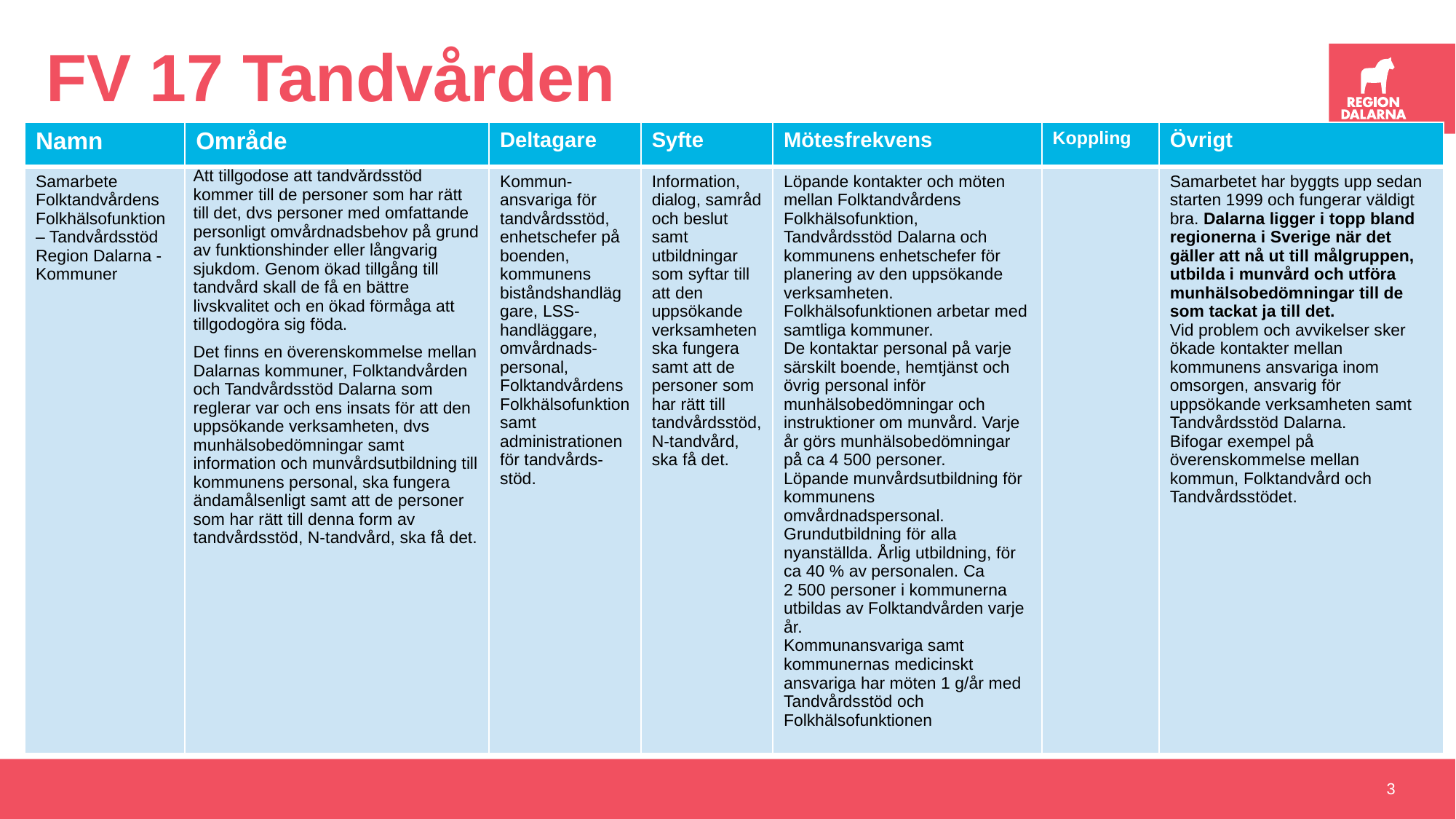

# FV 17 Tandvården
| Namn | Område | Deltagare | Syfte | Mötesfrekvens | Koppling | Övrigt |
| --- | --- | --- | --- | --- | --- | --- |
| Samarbete Folktandvårdens Folkhälsofunktion – Tandvårdsstöd Region Dalarna - Kommuner | Att tillgodose att tandvårdsstöd kommer till de personer som har rätt till det, dvs personer med omfattande personligt omvårdnadsbehov på grund av funktionshinder eller långvarig sjukdom. Genom ökad tillgång till tandvård skall de få en bättre livskvalitet och en ökad förmåga att tillgodogöra sig föda. Det finns en överenskommelse mellan Dalarnas kommuner, Folktandvården och Tandvårdsstöd Dalarna som reglerar var och ens insats för att den uppsökande verksamheten, dvs munhälsobedömningar samt information och munvårdsutbildning till kommunens personal, ska fungera ändamålsenligt samt att de personer som har rätt till denna form av tandvårdsstöd, N-tandvård, ska få det. | Kommun-ansvariga för tandvårdsstöd, enhetschefer på boenden, kommunens biståndshandläggare, LSS-handläggare, omvårdnads-personal, Folktandvårdens Folkhälsofunktion samt administrationen för tandvårds-stöd. | Information, dialog, samråd och beslut samt utbildningar som syftar till att den uppsökande verksamheten ska fungera samt att de personer som har rätt till tandvårdsstöd, N-tandvård, ska få det. | Löpande kontakter och möten mellan Folktandvårdens Folkhälsofunktion, Tandvårdsstöd Dalarna och kommunens enhetschefer för planering av den uppsökande verksamheten. Folkhälsofunktionen arbetar med samtliga kommuner. De kontaktar personal på varje särskilt boende, hemtjänst och övrig personal inför munhälsobedömningar och instruktioner om munvård. Varje år görs munhälsobedömningar på ca 4 500 personer. Löpande munvårdsutbildning för kommunens omvårdnadspersonal. Grundutbildning för alla nyanställda. Årlig utbildning, för ca 40 % av personalen. Ca 2 500 personer i kommunerna utbildas av Folktandvården varje år. Kommunansvariga samt kommunernas medicinskt ansvariga har möten 1 g/år med Tandvårdsstöd och Folkhälsofunktionen |  | Samarbetet har byggts upp sedan starten 1999 och fungerar väldigt bra. Dalarna ligger i topp bland regionerna i Sverige när det gäller att nå ut till målgruppen, utbilda i munvård och utföra munhälsobedömningar till de som tackat ja till det. Vid problem och avvikelser sker ökade kontakter mellan kommunens ansvariga inom omsorgen, ansvarig för uppsökande verksamheten samt Tandvårdsstöd Dalarna. Bifogar exempel på överenskommelse mellan kommun, Folktandvård och Tandvårdsstödet. |

3